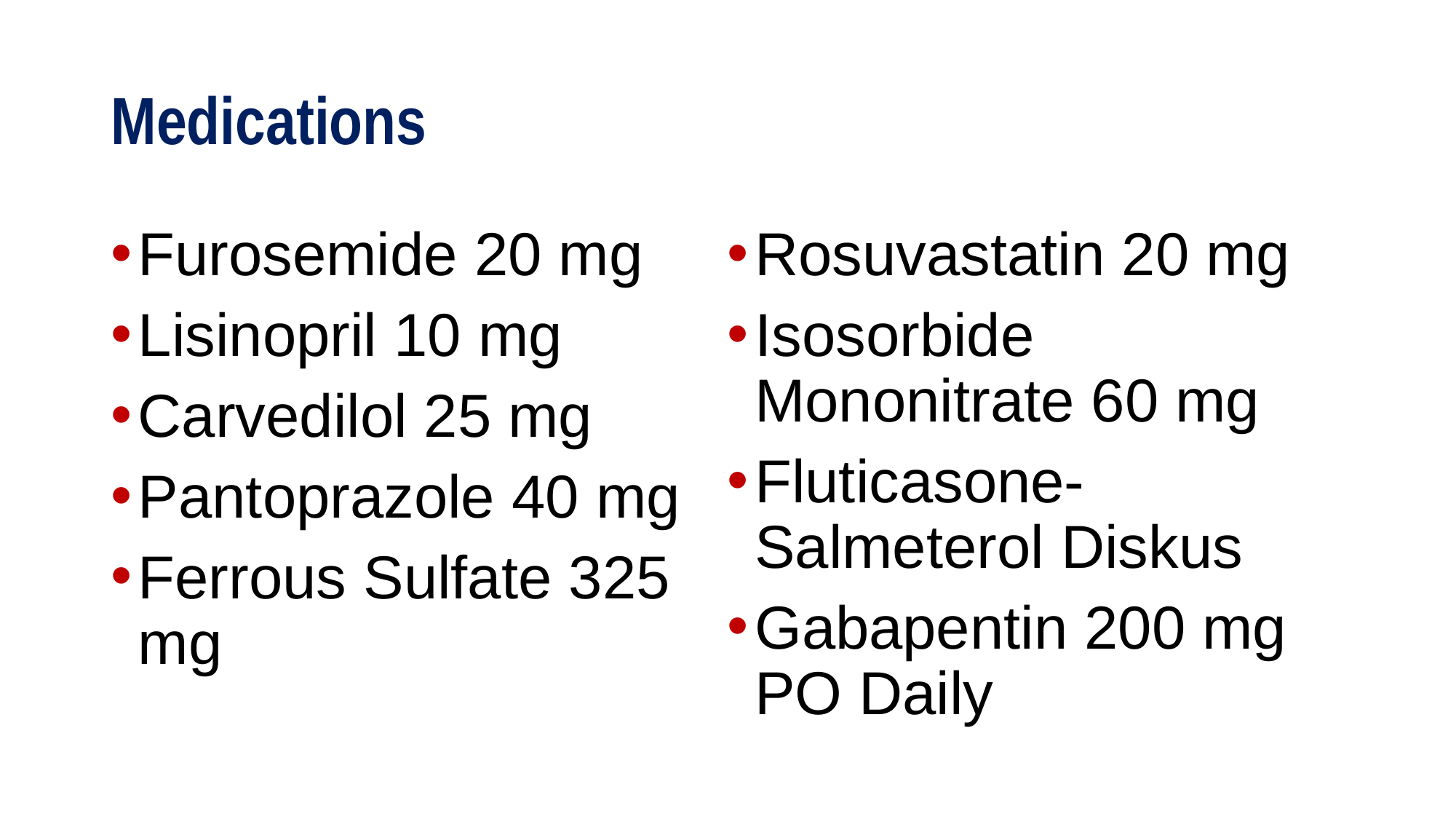

# Medications
Furosemide 20 mg
Lisinopril 10 mg
Carvedilol 25 mg
Pantoprazole 40 mg
Ferrous Sulfate 325 mg
Rosuvastatin 20 mg
Isosorbide Mononitrate 60 mg
Fluticasone-Salmeterol Diskus
Gabapentin 200 mg PO Daily